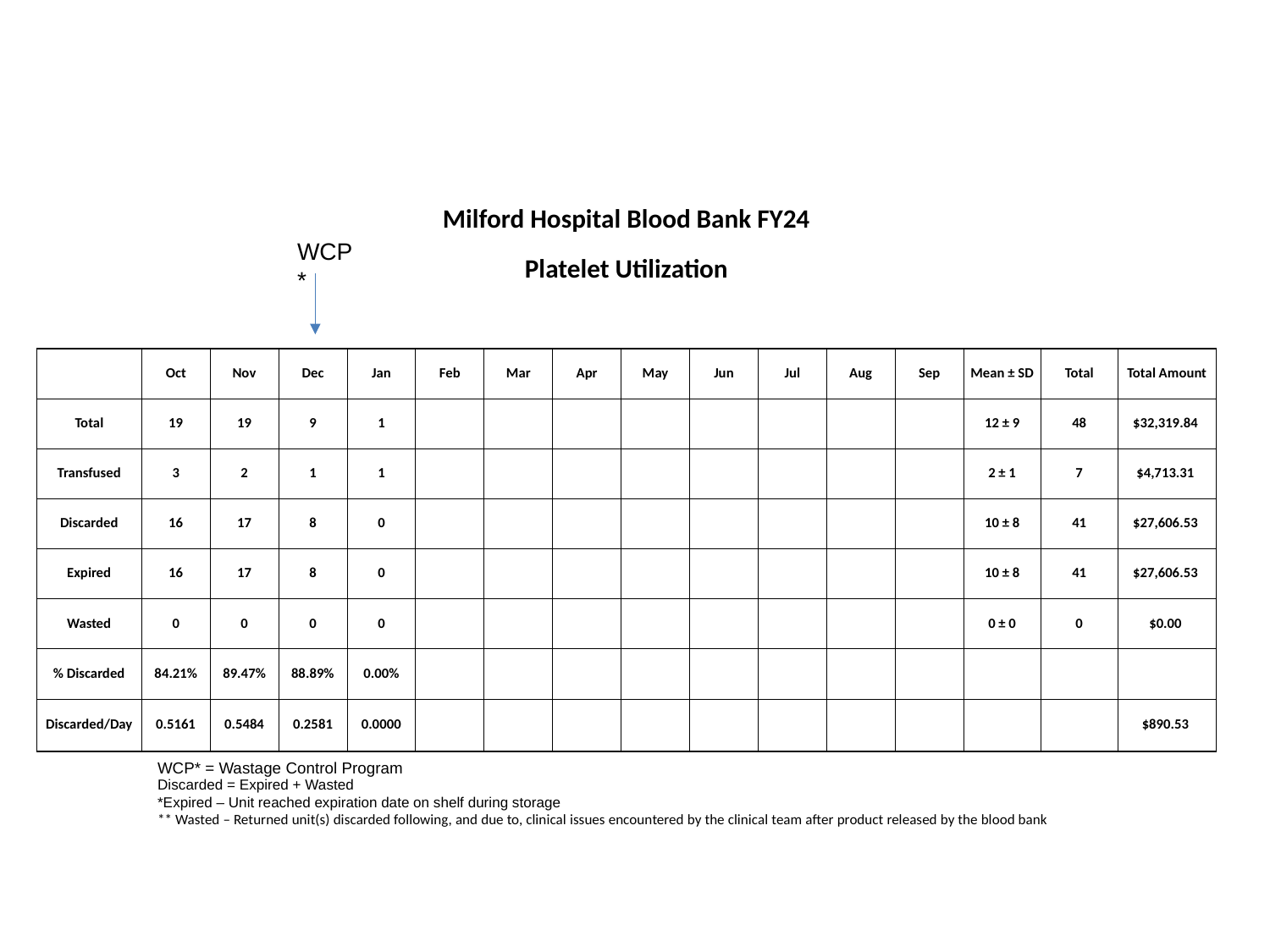

| Milford Hospital Blood Bank FY24 |  |  |  |  |  |  |  |  |  |  |  |  |  |  |  |
| --- | --- | --- | --- | --- | --- | --- | --- | --- | --- | --- | --- | --- | --- | --- | --- |
| Platelet Utilization |  |  |  |  |  |  |  |  |  |  |  |  |  |  |  |
|  |  |  |  |  |  |  |  |  |  |  |  |  |  |  |  |
|  | Oct | Nov | Dec | Jan | Feb | Mar | Apr | May | Jun | Jul | Aug | Sep | Mean ± SD | Total | Total Amount |
| Total | 19 | 19 | 9 | 1 |  |  |  |  |  |  |  |  | 12 ± 9 | 48 | $32,319.84 |
| Transfused | 3 | 2 | 1 | 1 |  |  |  |  |  |  |  |  | 2 ± 1 | 7 | $4,713.31 |
| Discarded | 16 | 17 | 8 | 0 |  |  |  |  |  |  |  |  | 10 ± 8 | 41 | $27,606.53 |
| Expired | 16 | 17 | 8 | 0 |  |  |  |  |  |  |  |  | 10 ± 8 | 41 | $27,606.53 |
| Wasted | 0 | 0 | 0 | 0 |  |  |  |  |  |  |  |  | 0 ± 0 | 0 | $0.00 |
| % Discarded | 84.21% | 89.47% | 88.89% | 0.00% |  |  |  |  |  |  |  |  |  |  |  |
| Discarded/Day | 0.5161 | 0.5484 | 0.2581 | 0.0000 |  |  |  |  |  |  |  |  |  |  | $890.53 |
WCP*
WCP* = Wastage Control Program
Discarded = Expired + Wasted
*Expired – Unit reached expiration date on shelf during storage
** Wasted – Returned unit(s) discarded following, and due to, clinical issues encountered by the clinical team after product released by the blood bank